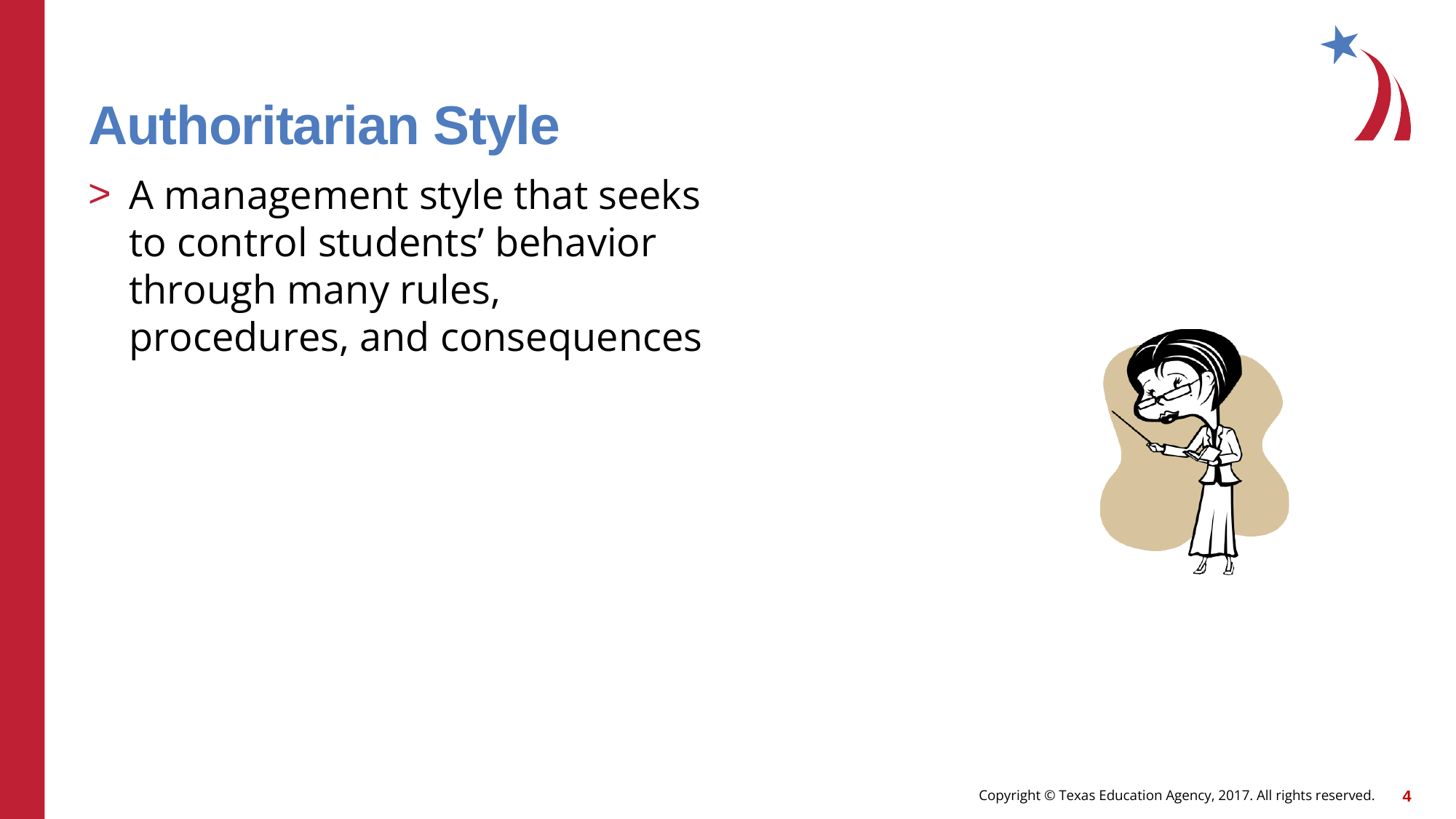

Authoritarian Style
A management style that seeks to control students’ behavior through many rules,  procedures, and consequences